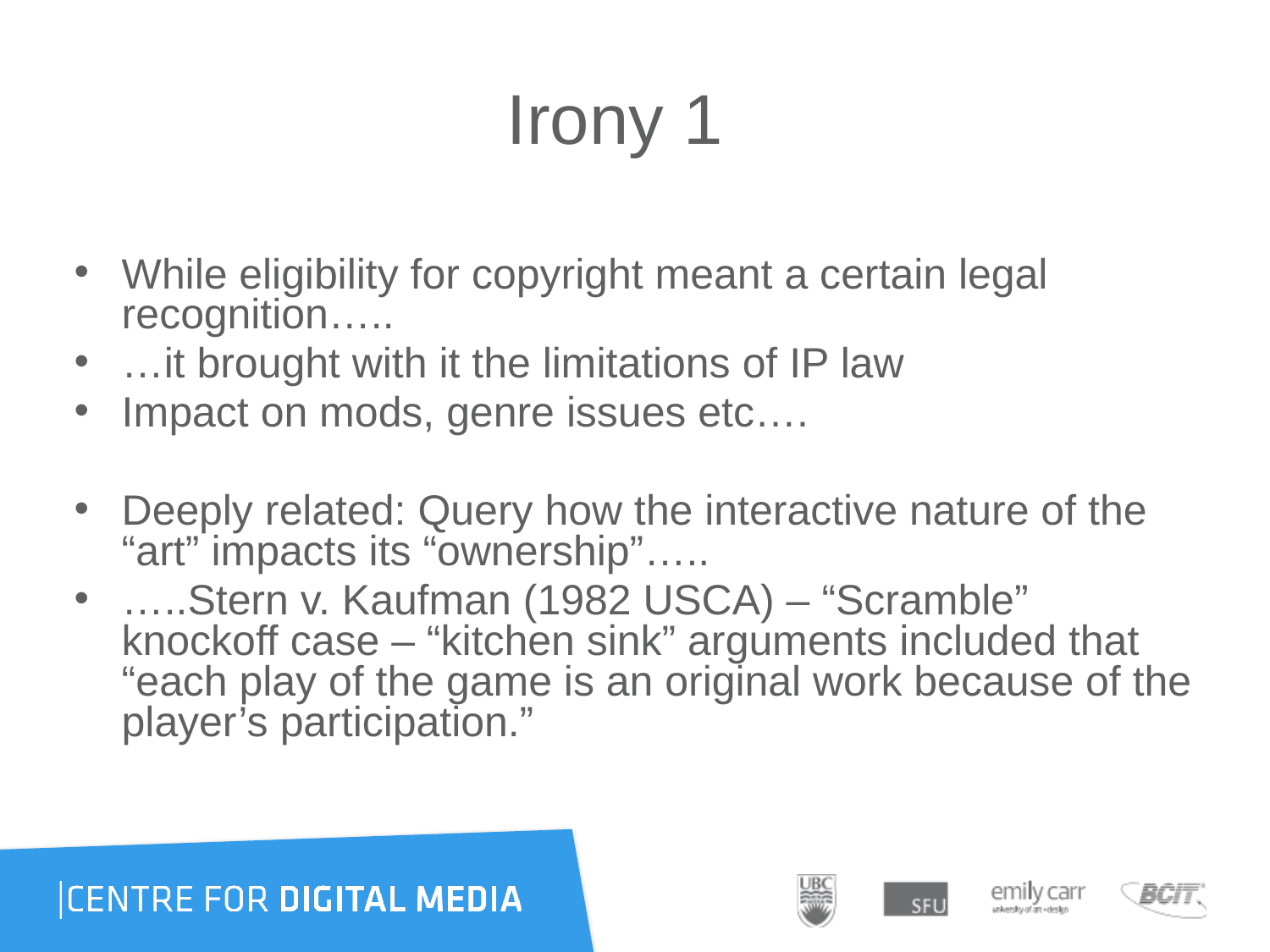

# Irony 1

While eligibility for copyright meant a certain legal recognition…..
…it brought with it the limitations of IP law
Impact on mods, genre issues etc….

Deeply related: Query how the interactive nature of the “art” impacts its “ownership”…..
…..Stern v. Kaufman (1982 USCA) – “Scramble” knockoff case – “kitchen sink” arguments included that “each play of the game is an original work because of the player’s participation.”